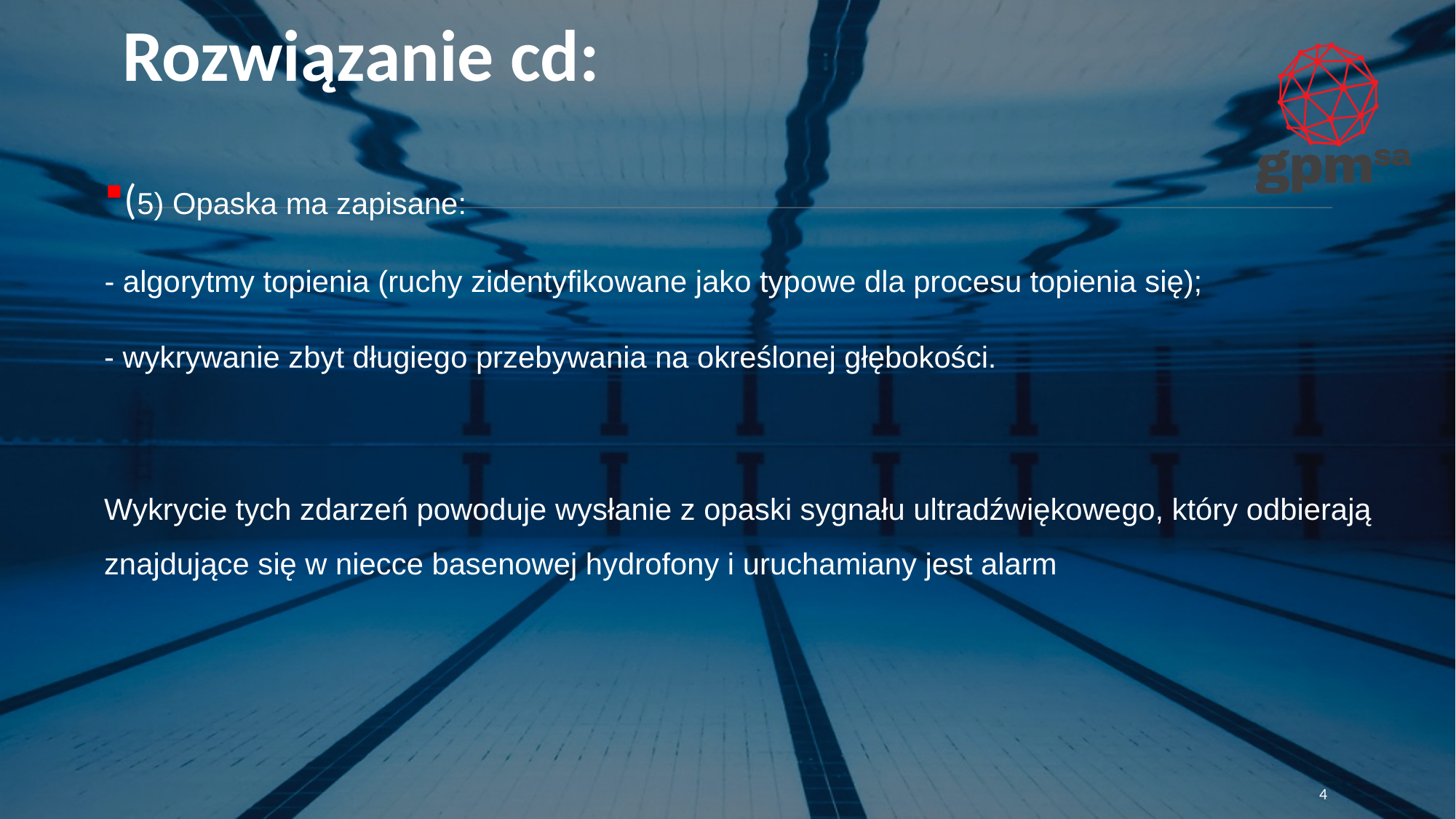

Rozwiązanie cd:

(5) Opaska ma zapisane:
- algorytmy topienia (ruchy zidentyfikowane jako typowe dla procesu topienia się);
- wykrywanie zbyt długiego przebywania na określonej głębokości.

Wykrycie tych zdarzeń powoduje wysłanie z opaski sygnału ultradźwiękowego, który odbierają znajdujące się w niecce basenowej hydrofony i uruchamiany jest alarm
4